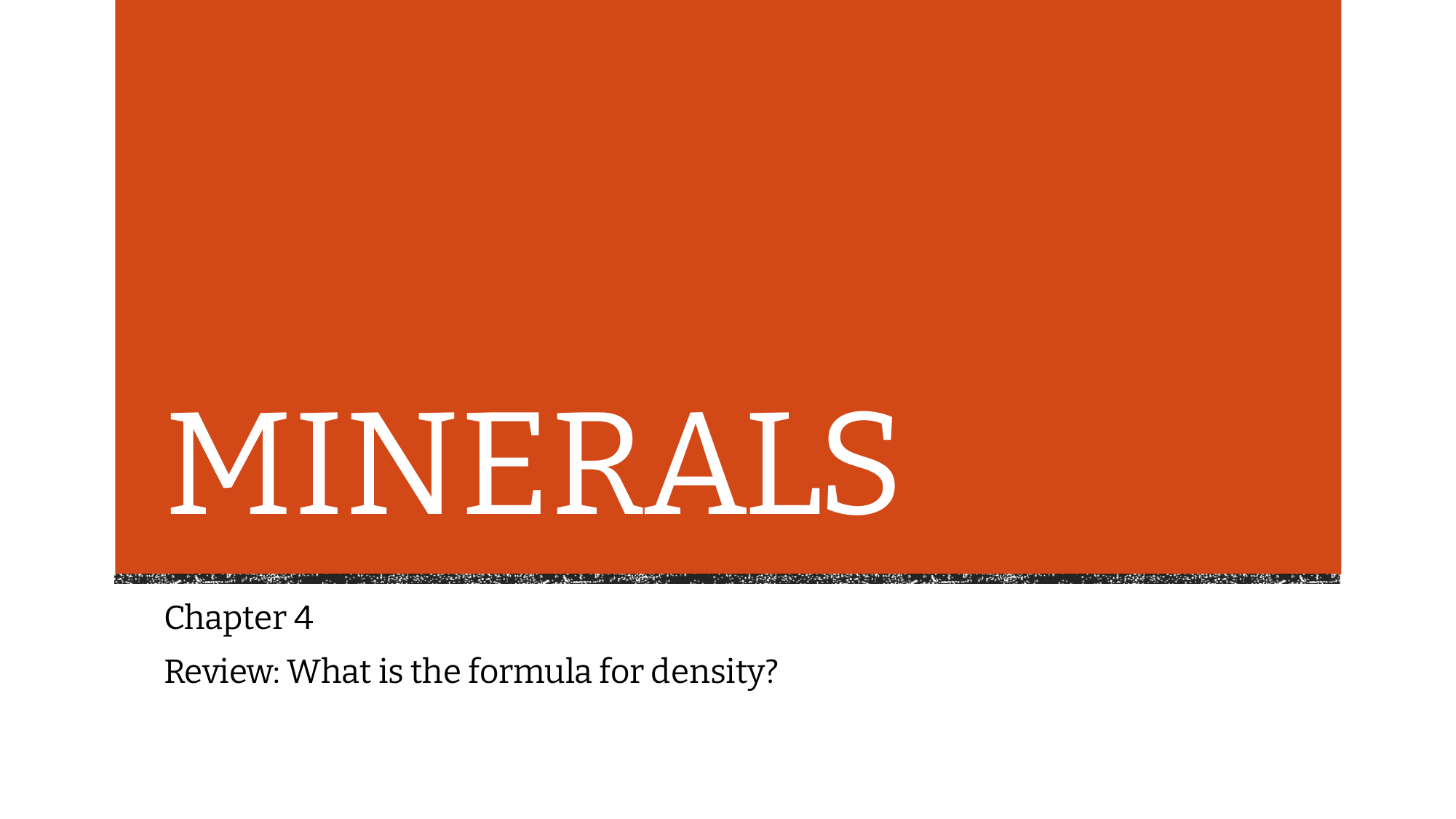

# Minerals

Chapter 4
Review: What is the formula for density?